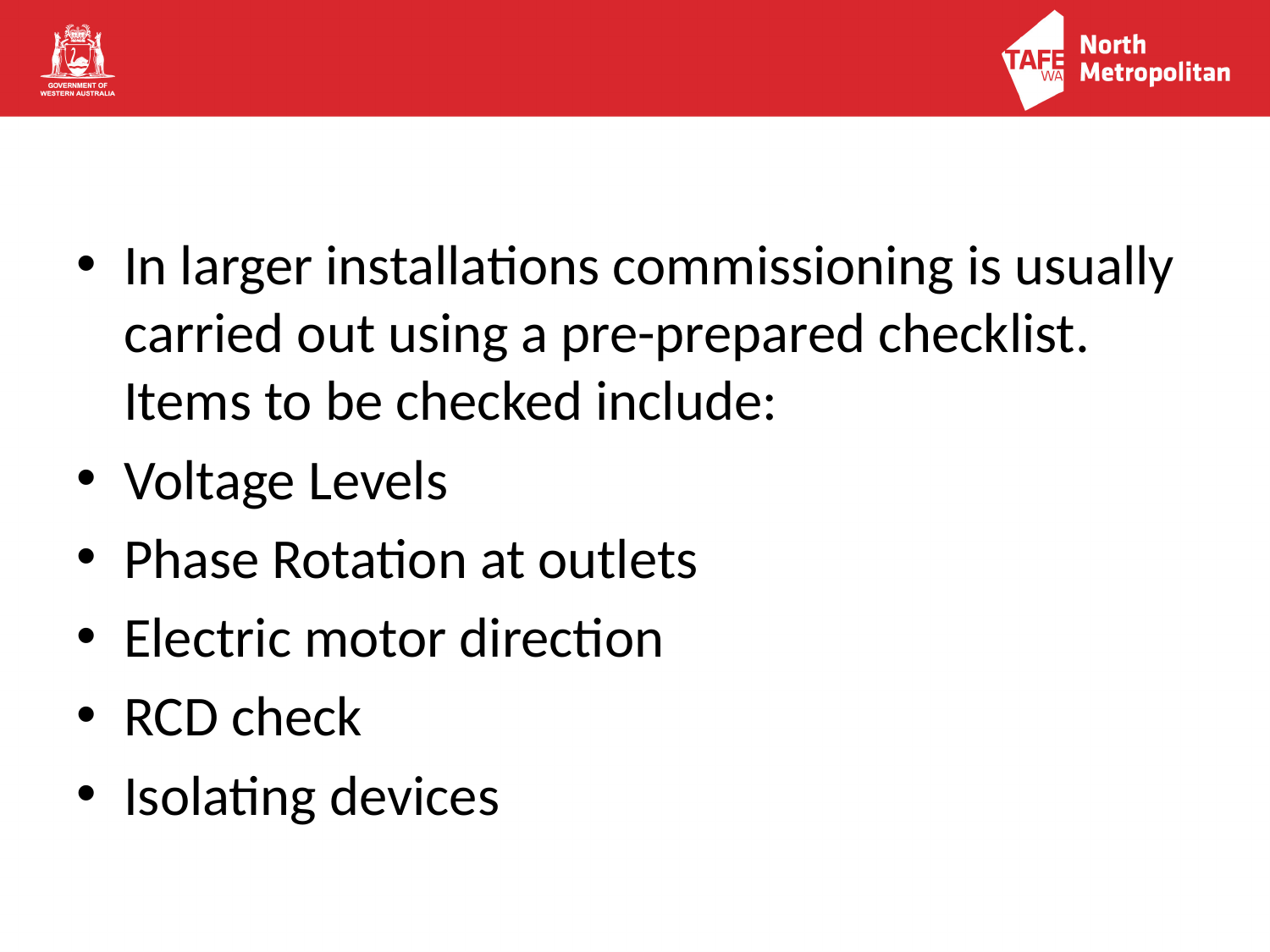

In larger installations commissioning is usually carried out using a pre-prepared checklist. Items to be checked include:
Voltage Levels
Phase Rotation at outlets
Electric motor direction
RCD check
Isolating devices